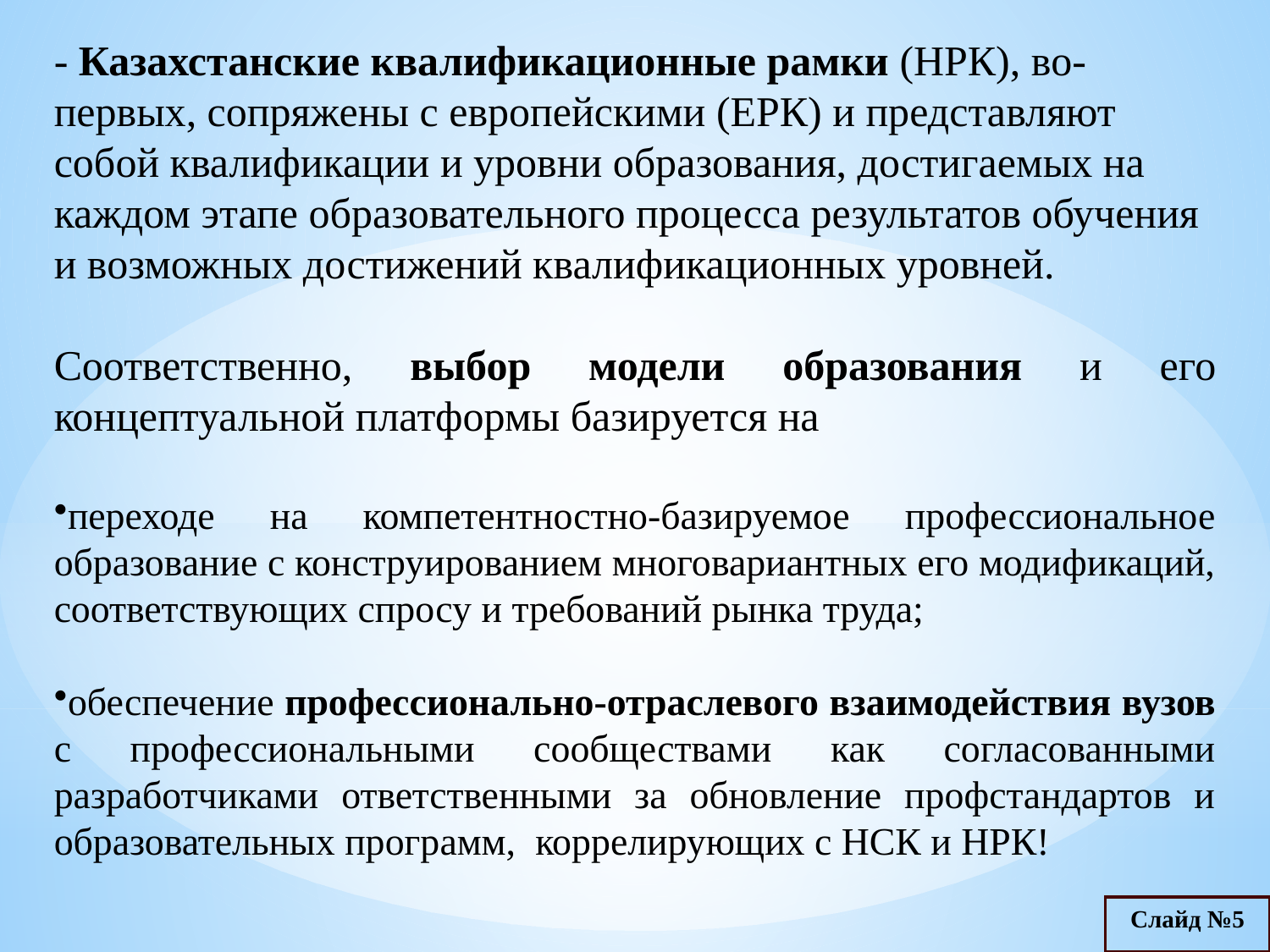

- Казахстанские квалификационные рамки (НРК), во-первых, сопряжены с европейскими (ЕРК) и представляют собой квалификации и уровни образования, достигаемых на каждом этапе образовательного процесса результатов обучения и возможных достижений квалификационных уровней.

Соответственно, выбор модели образования и его концептуальной платформы базируется на

переходе на компетентностно-базируемое профессиональное образование с конструированием многовариантных его модификаций, соответствующих спросу и требований рынка труда;

обеспечение профессионально-отраслевого взаимодействия вузов с профессиональными сообществами как согласованными разработчиками ответственными за обновление профстандартов и образовательных программ,  коррелирующих с НСК и НРК!

Слайд №5